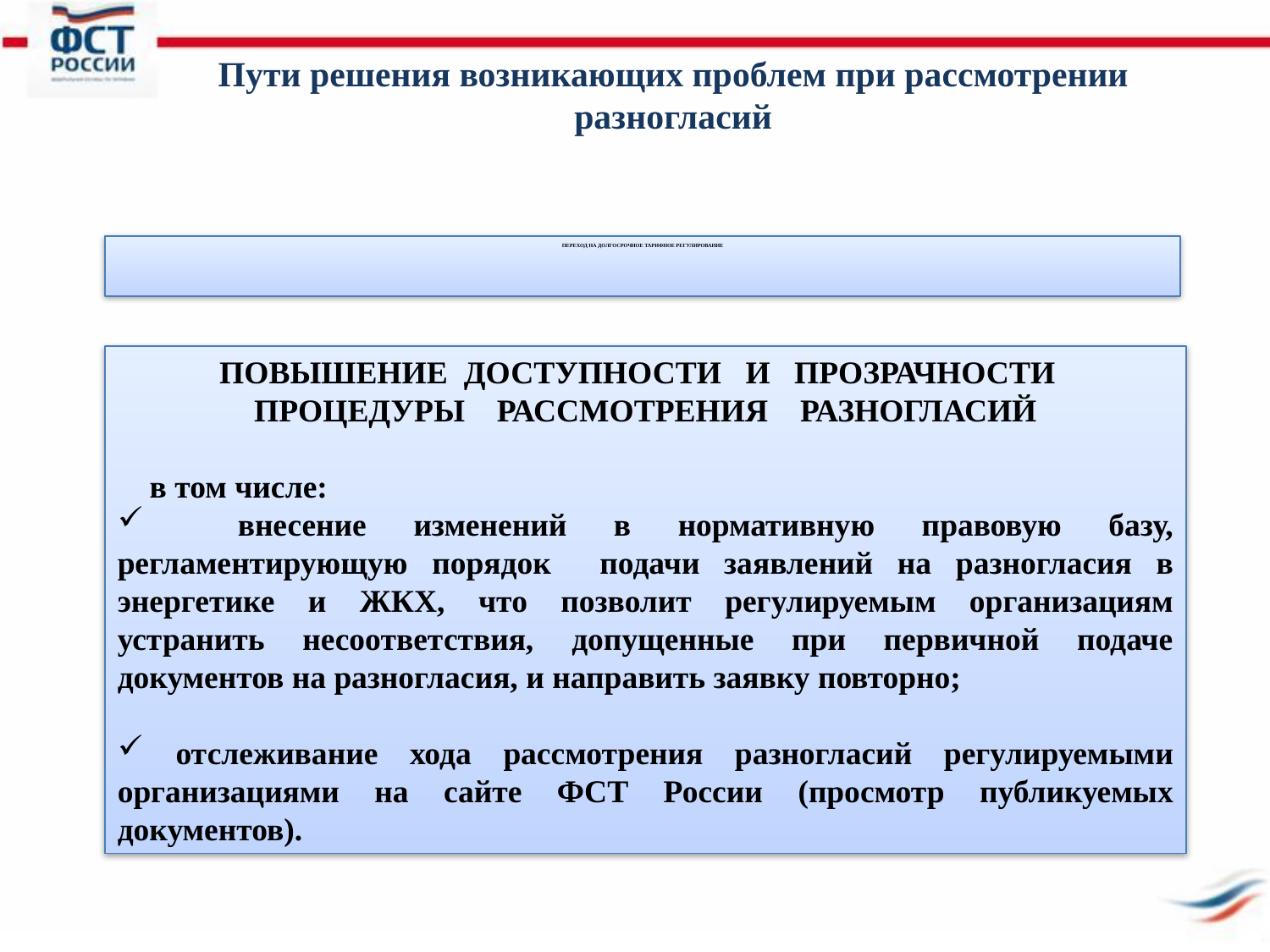

Пути решения возникающих проблем при рассмотрении разногласий
# Переход на долгосрочное тарифное регулирование
ПОВЫШЕНИЕ  ДОСТУПНОСТИ   И   ПРОЗРАЧНОСТИ   ПРОЦЕДУРЫ    РАССМОТРЕНИЯ    РАЗНОГЛАСИЙ

    в том числе:
  внесение изменений в нормативную правовую базу, регламентирующую порядок  подачи заявлений на разногласия в энергетике и ЖКХ, что позволит регулируемым организациям устранить несоответствия, допущенные при первичной подаче документов на разногласия, и направить заявку повторно;

 отслеживание хода рассмотрения разногласий регулируемыми организациями на сайте ФСТ России (просмотр публикуемых документов).